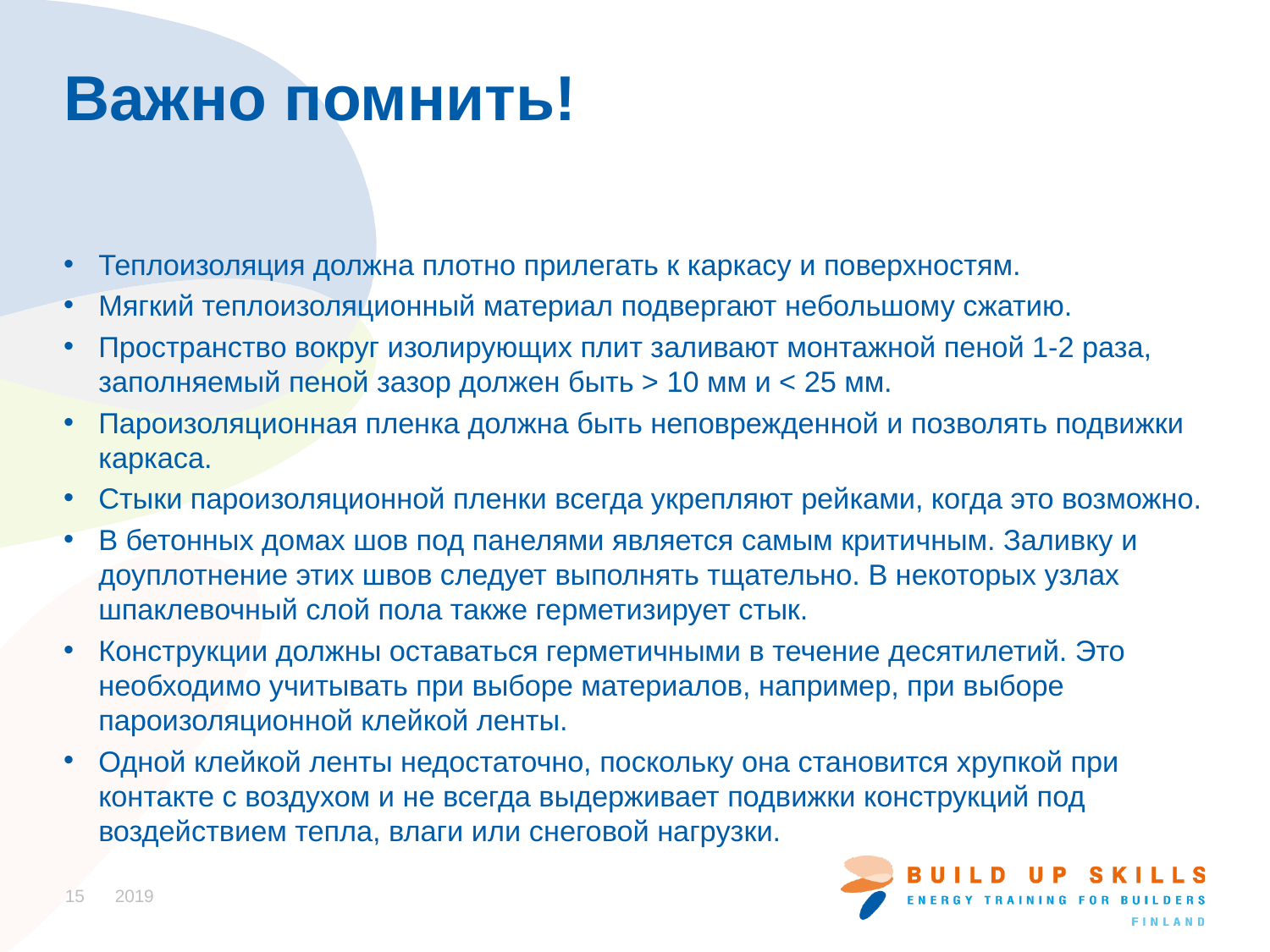

# Важно помнить!
Теплоизоляция должна плотно прилегать к каркасу и поверхностям.
Мягкий теплоизоляционный материал подвергают небольшому сжатию.
Пространство вокруг изолирующих плит заливают монтажной пеной 1-2 раза, заполняемый пеной зазор должен быть > 10 мм и < 25 мм.
Пароизоляционная пленка должна быть неповрежденной и позволять подвижки каркаса.
Стыки пароизоляционной пленки всегда укрепляют рейками, когда это возможно.
В бетонных домах шов под панелями является самым критичным. Заливку и доуплотнение этих швов следует выполнять тщательно. В некоторых узлах шпаклевочный слой пола также герметизирует стык.
Конструкции должны оставаться герметичными в течение десятилетий. Это необходимо учитывать при выборе материалов, например, при выборе пароизоляционной клейкой ленты.
Одной клейкой ленты недостаточно, поскольку она становится хрупкой при контакте с воздухом и не всегда выдерживает подвижки конструкций под воздействием тепла, влаги или снеговой нагрузки.

15
2019